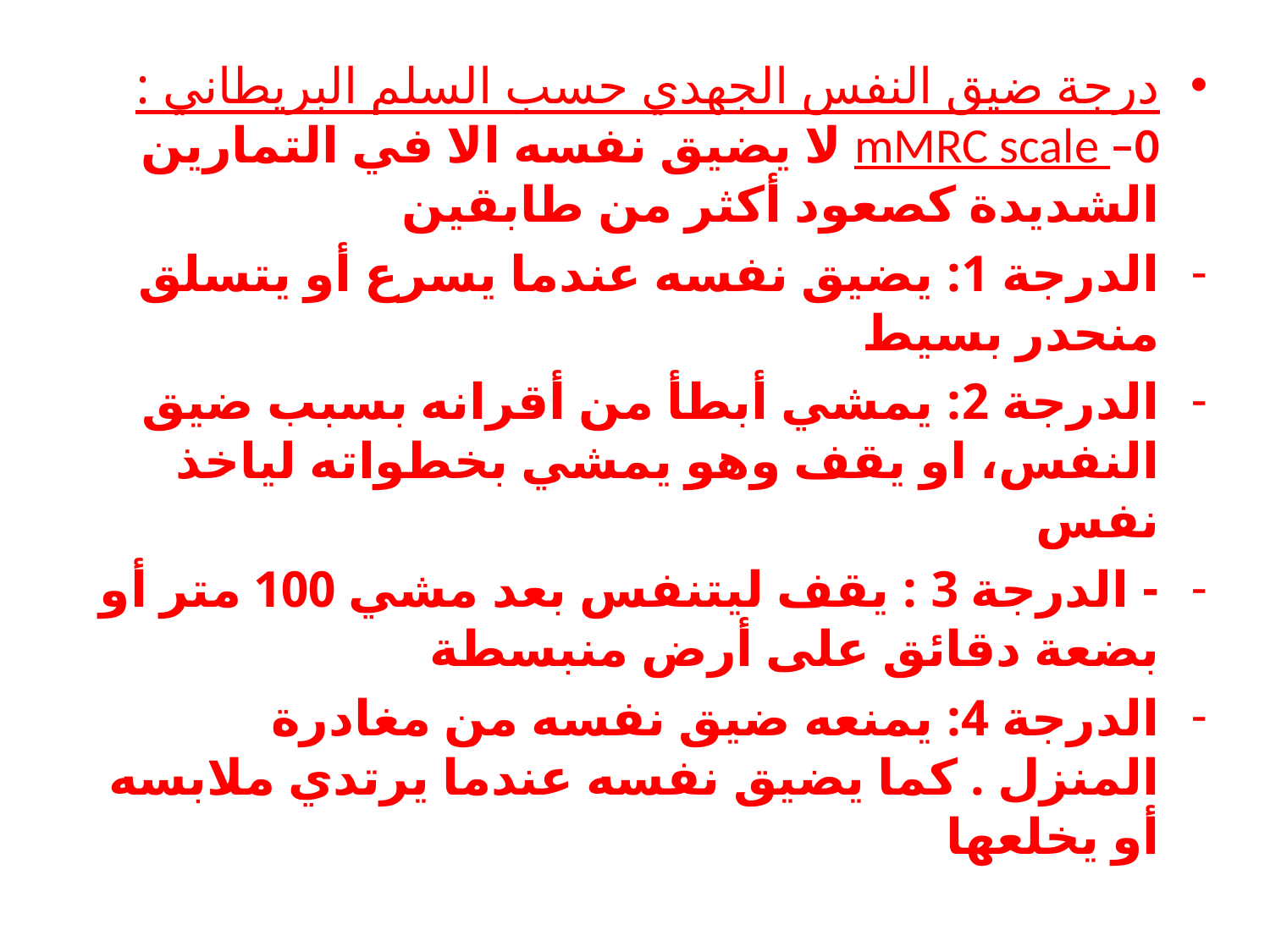

# درجة ضيق النفس الجهدي حسب السلم البريطاني : mMRC scale –0 لا يضيق نفسه الا في التمارين الشديدة كصعود أكثر من طابقين
الدرجة 1: يضيق نفسه عندما يسرع أو يتسلق منحدر بسيط
الدرجة 2: يمشي أبطأ من أقرانه بسبب ضيق النفس، او يقف وهو يمشي بخطواته لياخذ نفس
- الدرجة 3 : يقف ليتنفس بعد مشي 100 متر أو بضعة دقائق على أرض منبسطة
الدرجة 4: يمنعه ضيق نفسه من مغادرة المنزل . كما يضيق نفسه عندما يرتدي ملابسه أو يخلعها